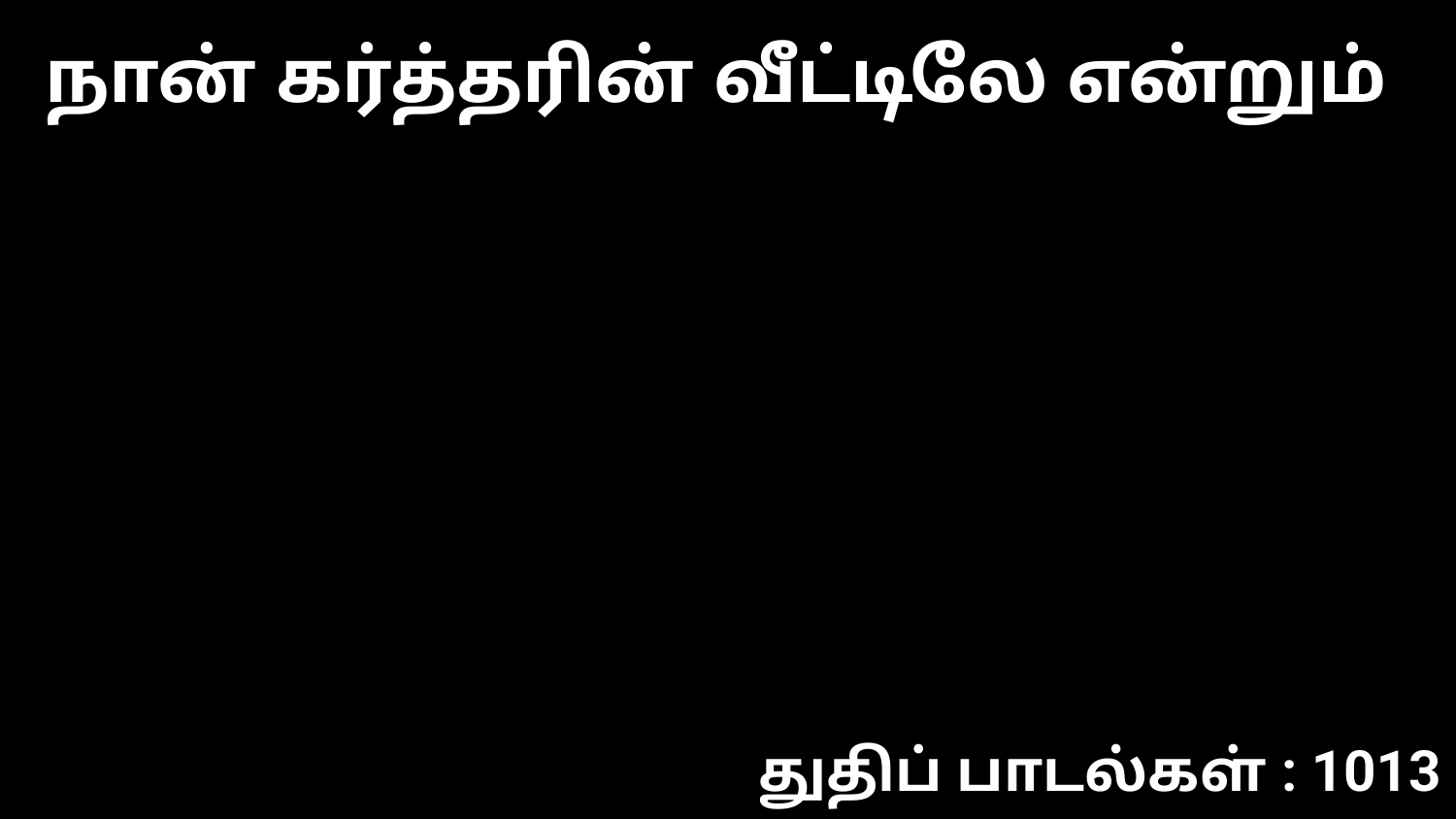

நான் கர்த்தரின் வீட்டிலே என்றும்
துதிப் பாடல்கள் : 1013